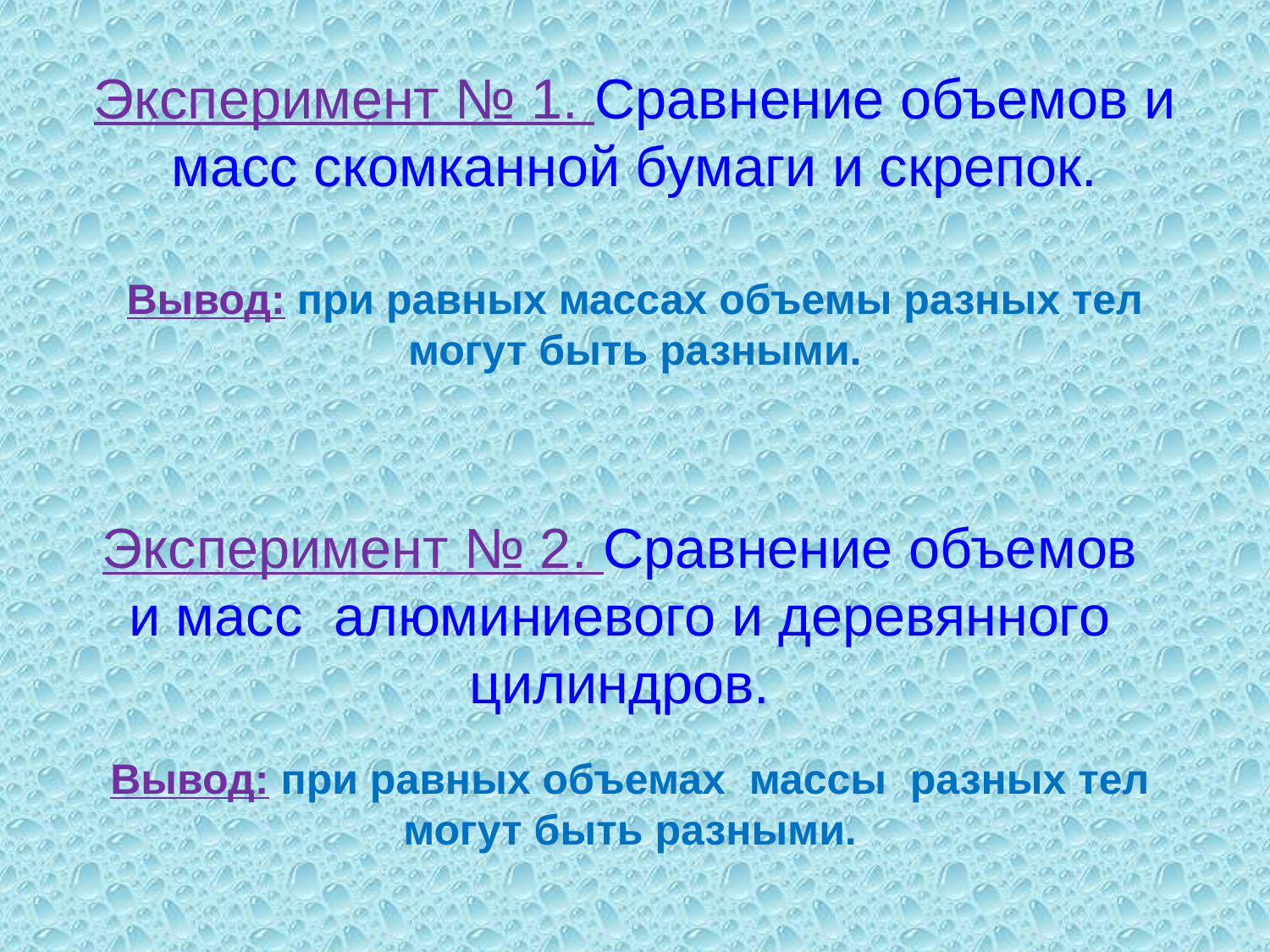

Эксперимент № 1. Сравнение объемов и масс скомканной бумаги и скрепок.
Вывод: при равных массах объемы разных тел могут быть разными.
Эксперимент № 2. Сравнение объемов и масс  алюминиевого и деревянного цилиндров.
Вывод: при равных объемах  массы  разных тел могут быть разными.